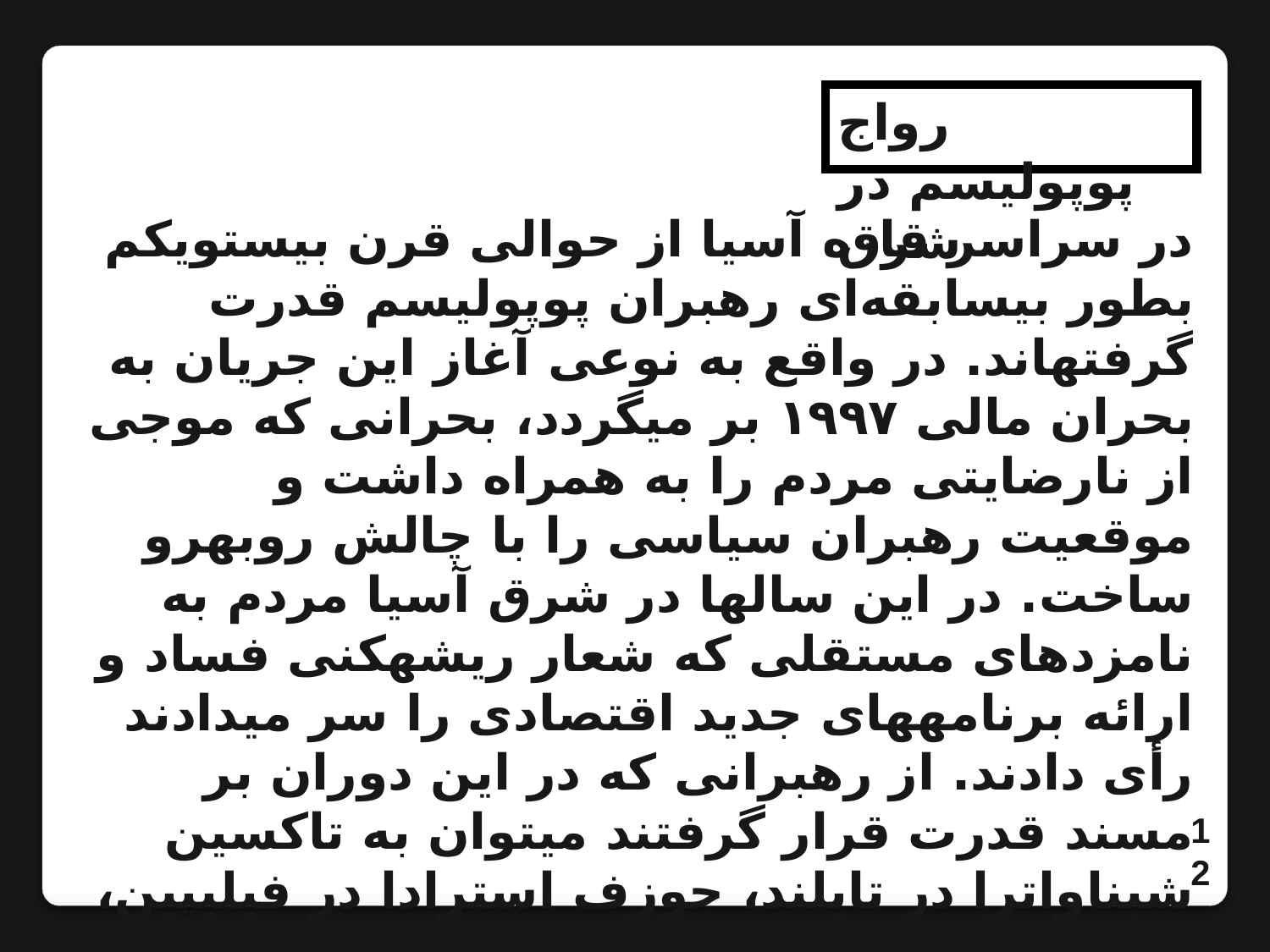

رواج پوپولیسم در شرق

در سراسر قاره آسیا از حوالی قرن بیست‏ویکم بطور بی‏سابقه‌ای رهبران پوپولیسم قدرت گرفته‏اند. در واقع به نوعی آغاز این جریان به بحران مالی ۱۹۹۷ بر می‏گردد، بحرانی که موجی از نارضایتی مردم را به همراه داشت و موقعیت رهبران سیاسی را با چالش روبه‏رو ساخت. در این سال‏ها در شرق آسیا مردم به نامزدهای مستقلی که شعار ریشه‏کنی فساد و ارائه برنامه‏های جدید اقتصادی را سر می‏دادند رأی دادند. از رهبرانی که در این دوران بر مسند قدرت قرار گرفتند می‏توان به تاکسین شیناواترا در تایلند، جوزف استرادا در فیلیپین، رو موهیون در کره‏جنوبی، چن شوی‏بیان در تایوان و جونیچیرو کویزومی در ژاپن اشاره کرد
12